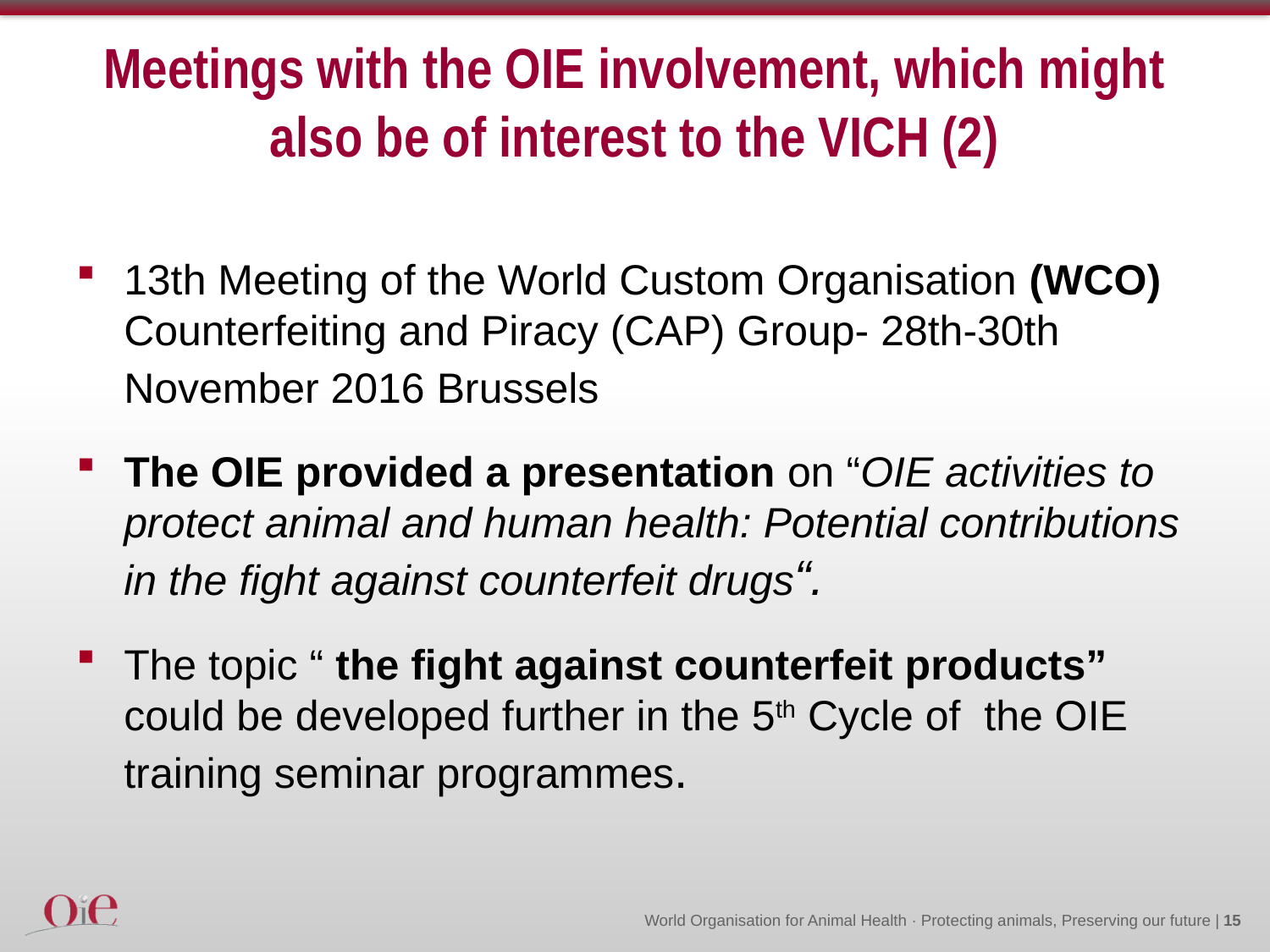

# Meetings with the OIE involvement, which might also be of interest to the VICH (2)
13th Meeting of the World Custom Organisation (WCO) Counterfeiting and Piracy (CAP) Group- 28th-30th November 2016 Brussels
The OIE provided a presentation on “OIE activities to protect animal and human health: Potential contributions in the fight against counterfeit drugs“.
The topic “ the fight against counterfeit products” could be developed further in the 5th Cycle of  the OIE training seminar programmes.